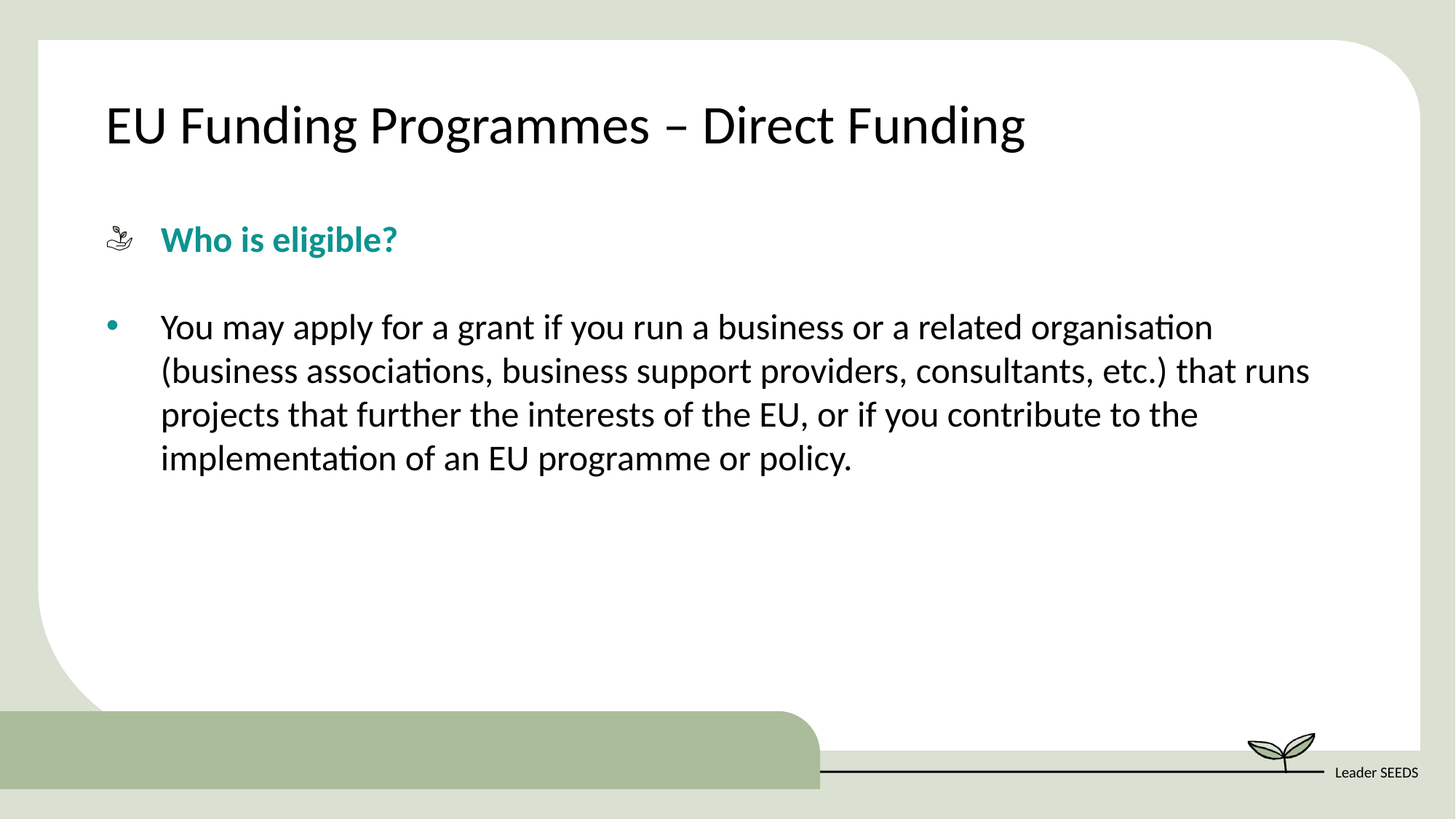

EU Funding Programmes – Direct Funding
Who is eligible?

You may apply for a grant if you run a business or a related organisation (business associations, business support providers, consultants, etc.) that runs projects that further the interests of the EU, or if you contribute to the implementation of an EU programme or policy.